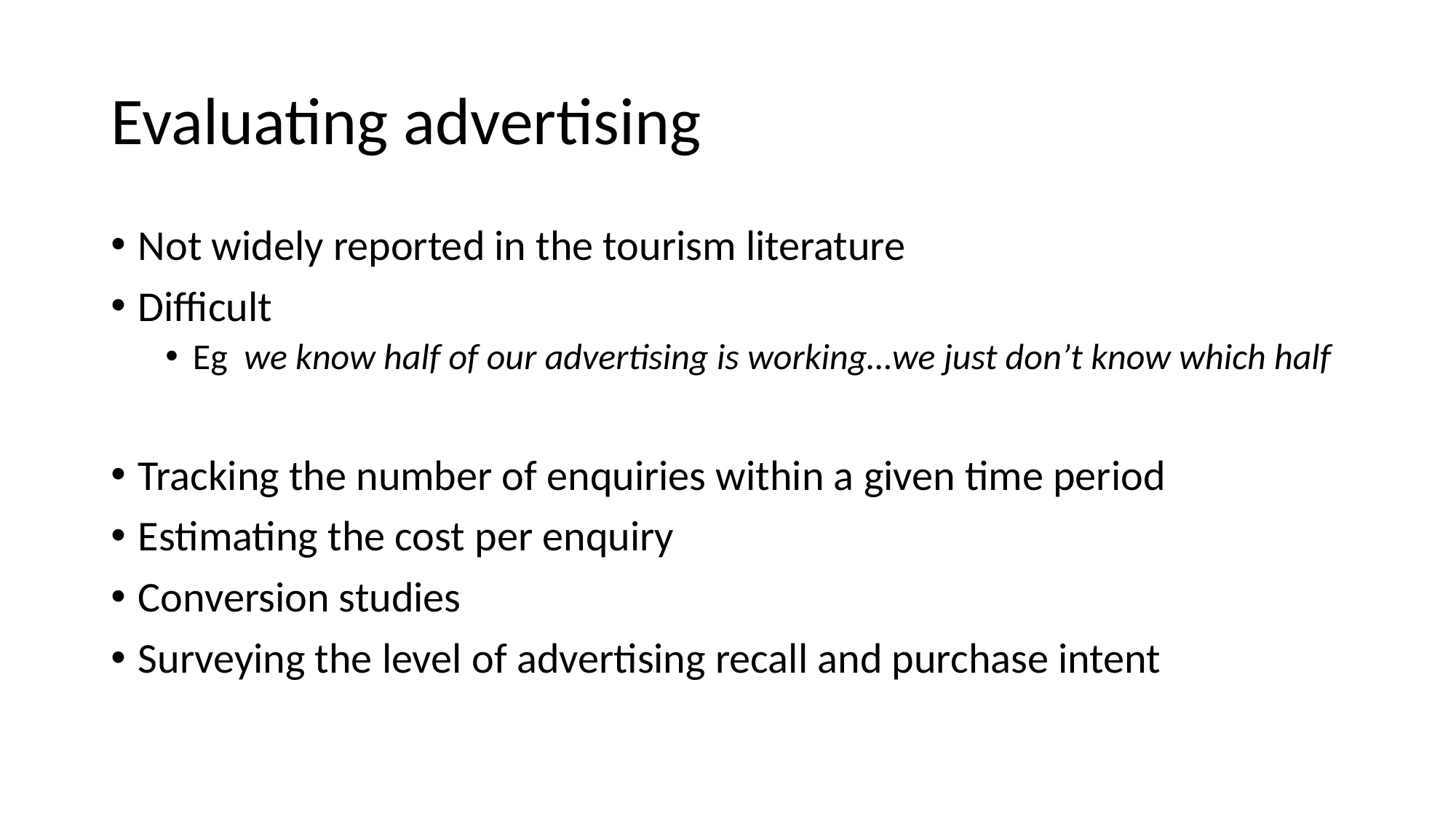

# Evaluating advertising
Not widely reported in the tourism literature
Difficult
Eg  we know half of our advertising is working…we just don’t know which half

Tracking the number of enquiries within a given time period
Estimating the cost per enquiry
Conversion studies
Surveying the level of advertising recall and purchase intent